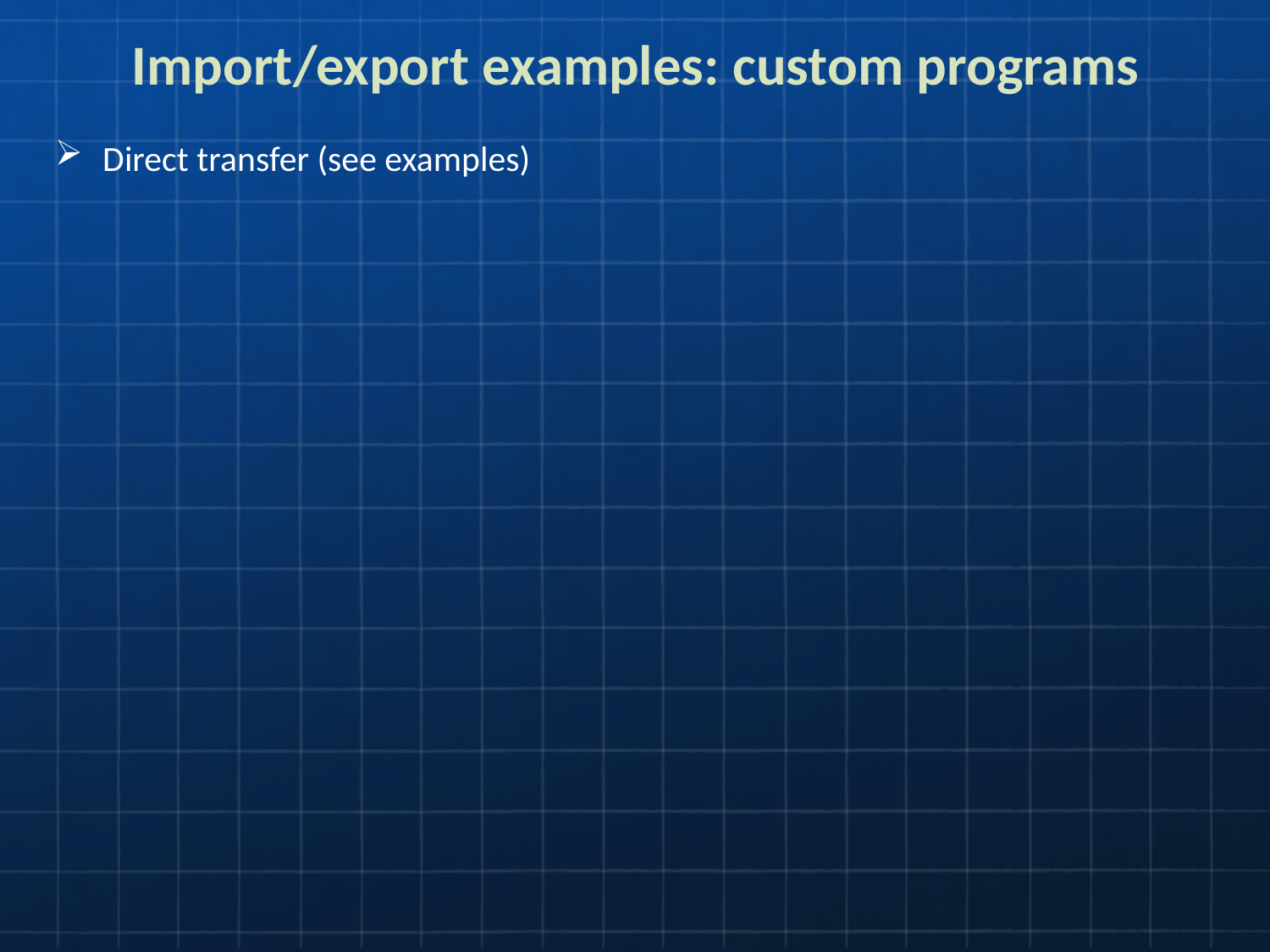

# Import/export examples: custom programs
Direct transfer (see examples)